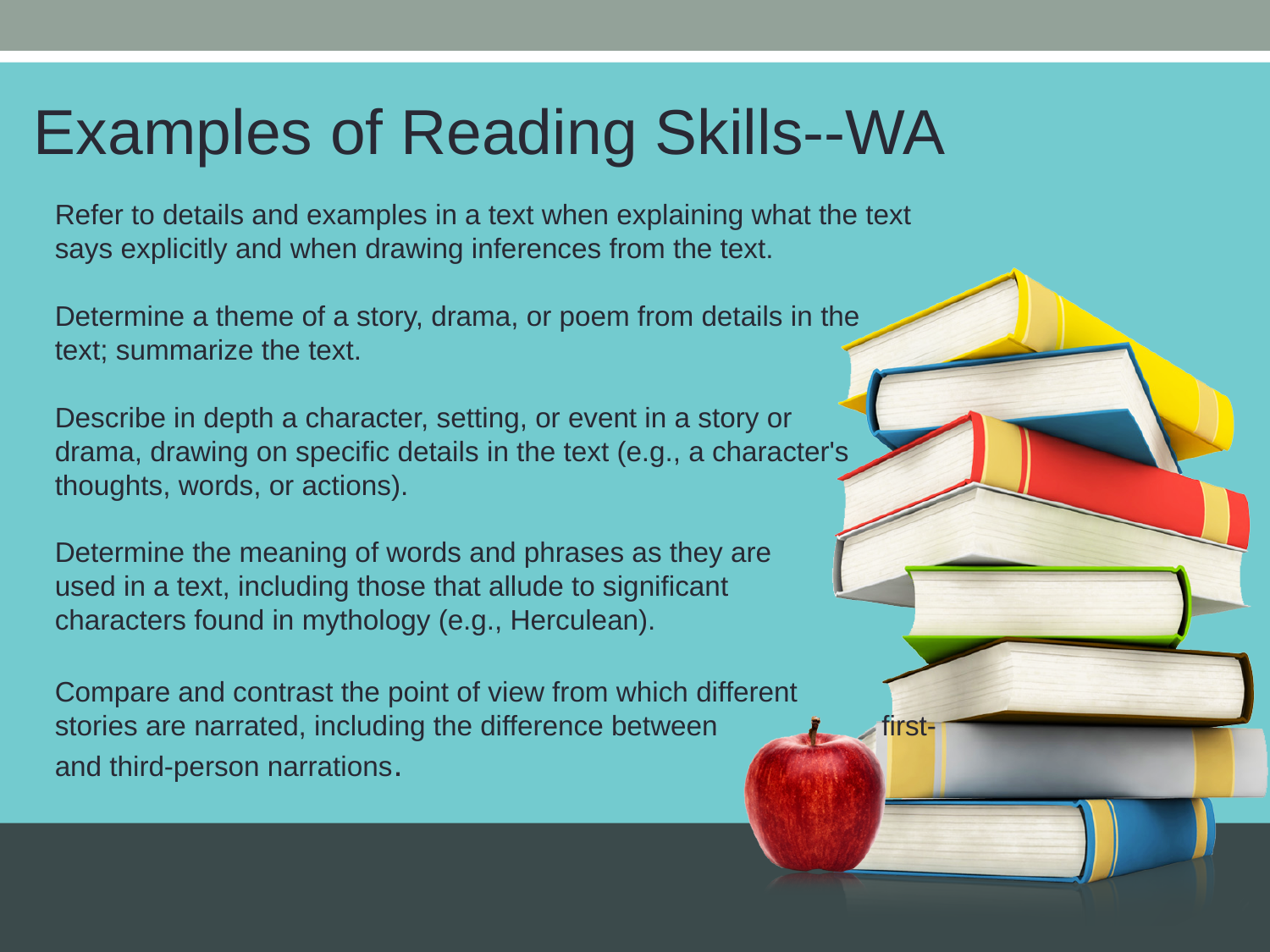

Examples of Reading Skills--WA
Refer to details and examples in a text when explaining what the text says explicitly and when drawing inferences from the text.
Determine a theme of a story, drama, or poem from details in the    text; summarize the text.
Describe in depth a character, setting, or event in a story or         drama, drawing on specific details in the text (e.g., a character's thoughts, words, or actions).
Determine the meaning of words and phrases as they are              used in a text, including those that allude to significant           characters found in mythology (e.g., Herculean).
Compare and contrast the point of view from which different        stories are narrated, including the difference between                     first- and third-person narrations.